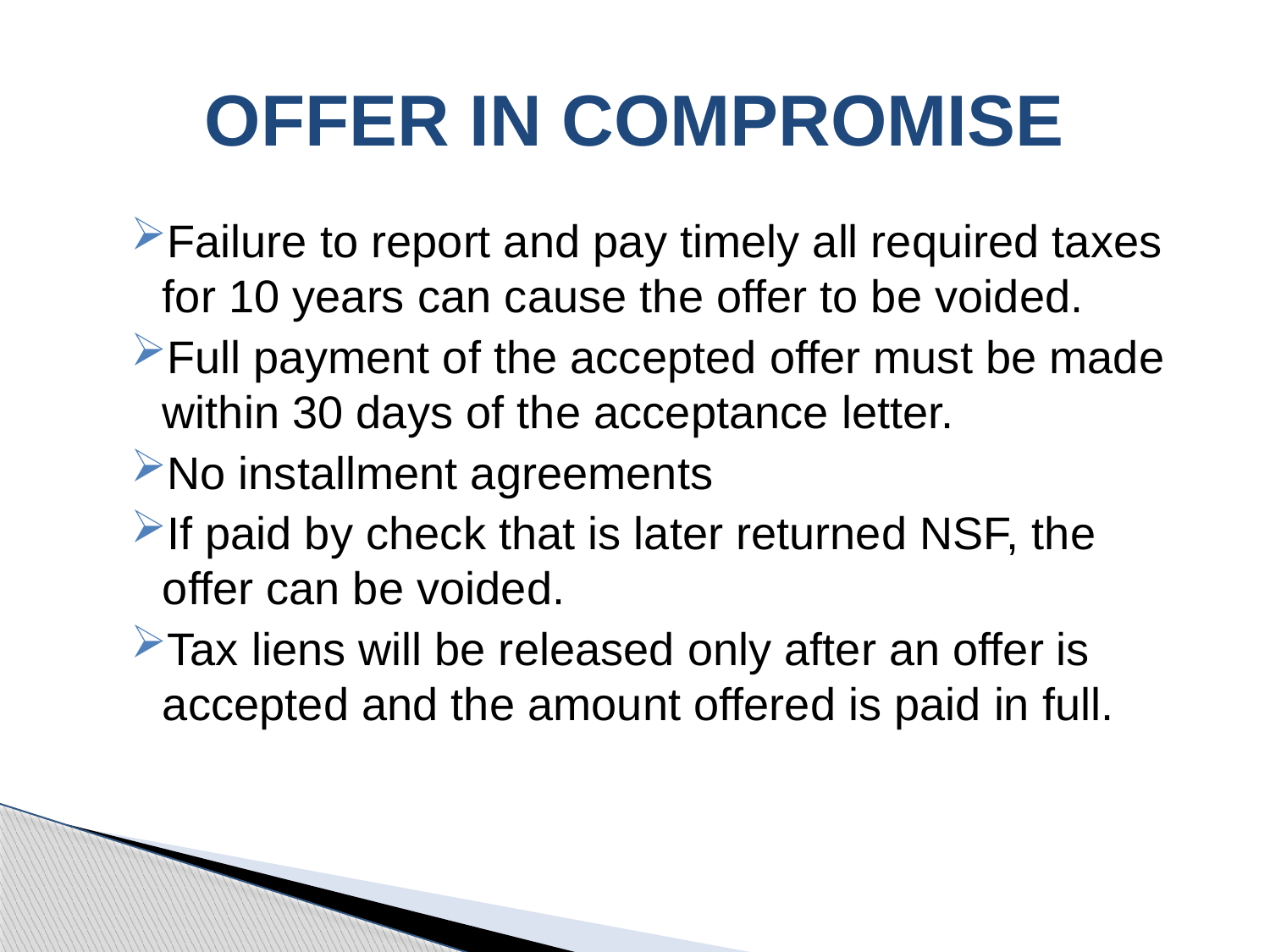

# OFFER IN COMPROMISE
Failure to report and pay timely all required taxes for 10 years can cause the offer to be voided.
Full payment of the accepted offer must be made within 30 days of the acceptance letter.
No installment agreements
If paid by check that is later returned NSF, the offer can be voided.
Tax liens will be released only after an offer is accepted and the amount offered is paid in full.